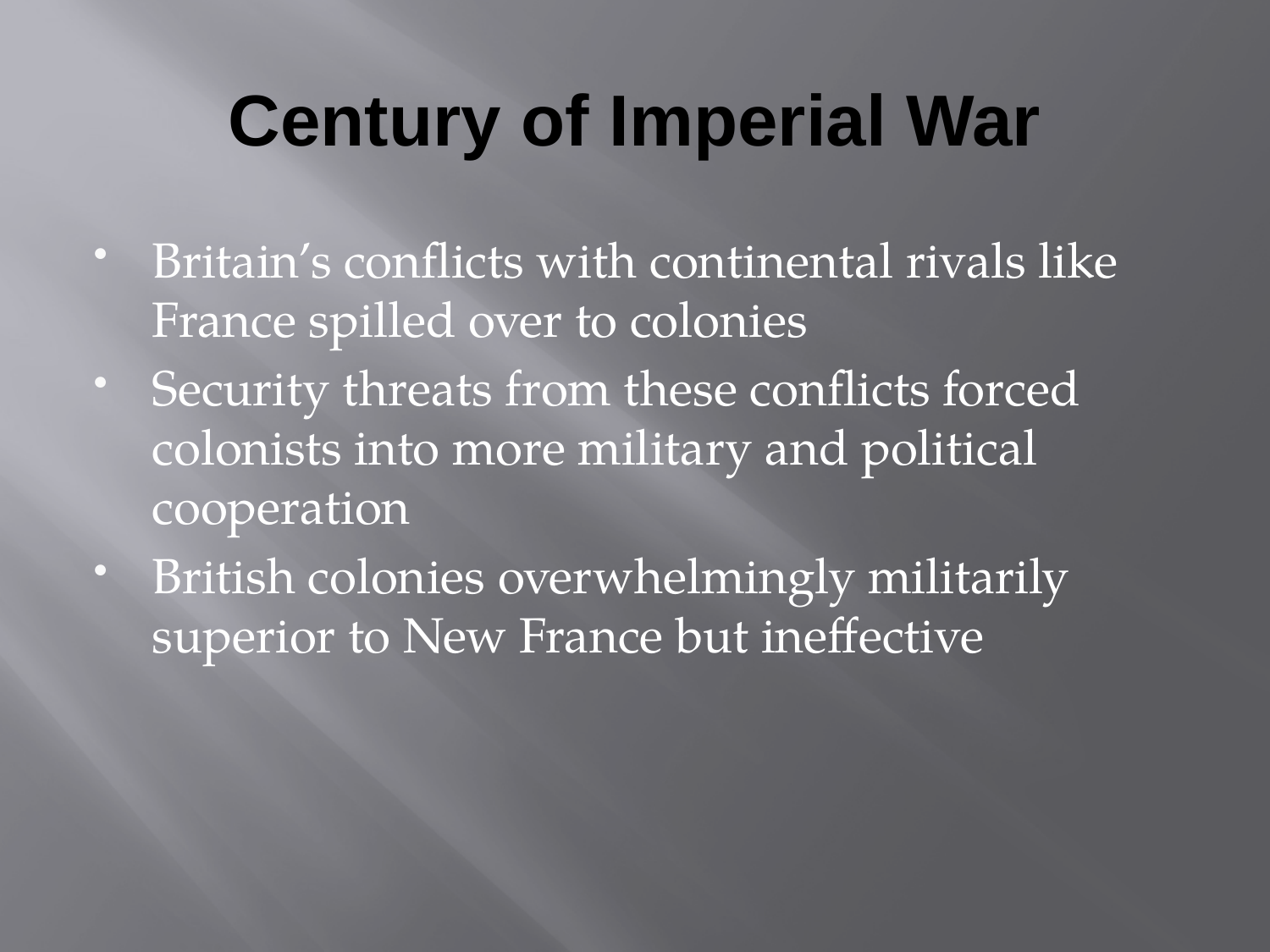

# Century of Imperial War
Britain’s conflicts with continental rivals like France spilled over to colonies
Security threats from these conflicts forced colonists into more military and political cooperation
British colonies overwhelmingly militarily superior to New France but ineffective